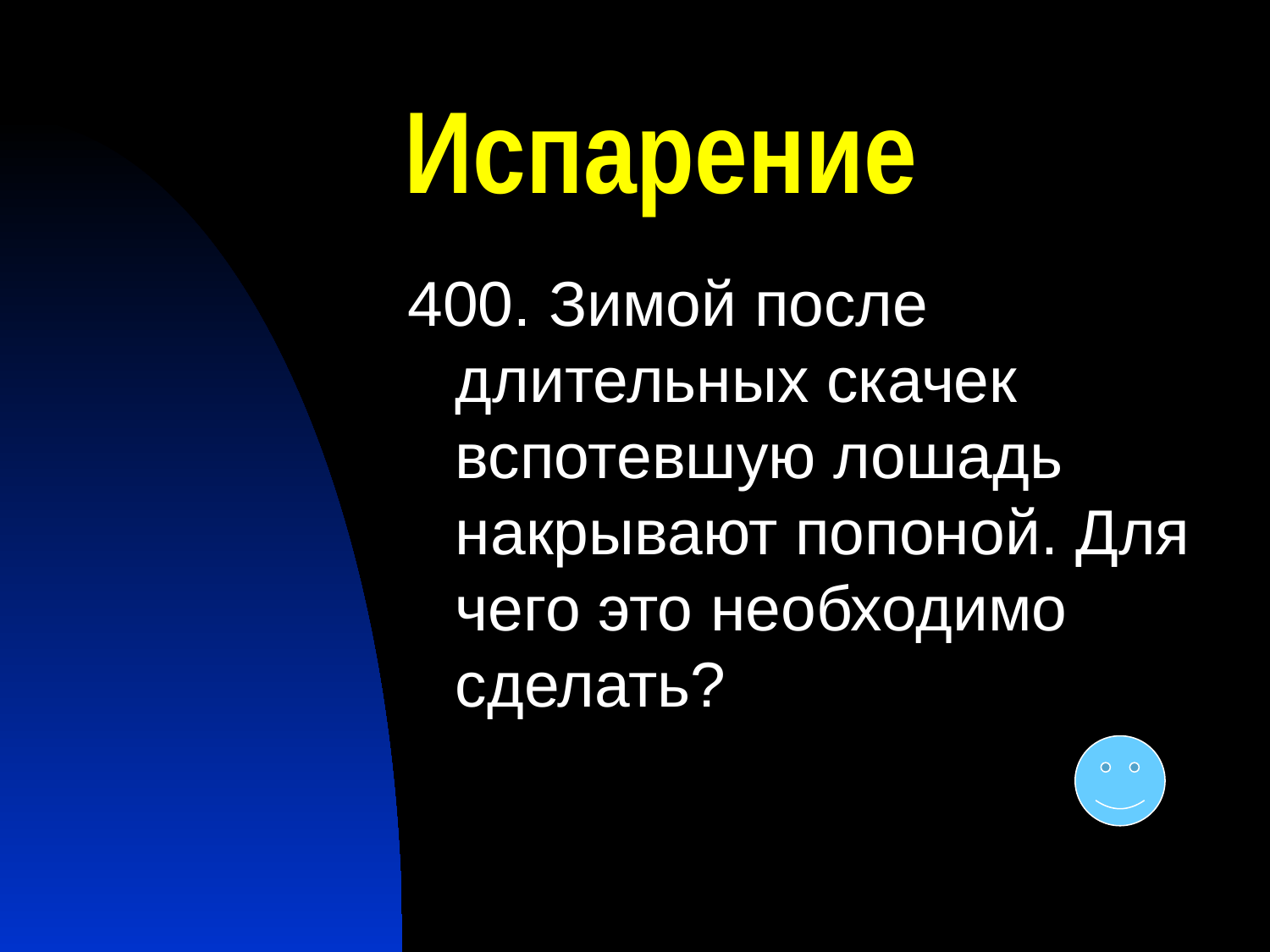

# Испарение
400. Зимой после длительных скачек вспотевшую лошадь накрывают попоной. Для чего это необходимо сделать?